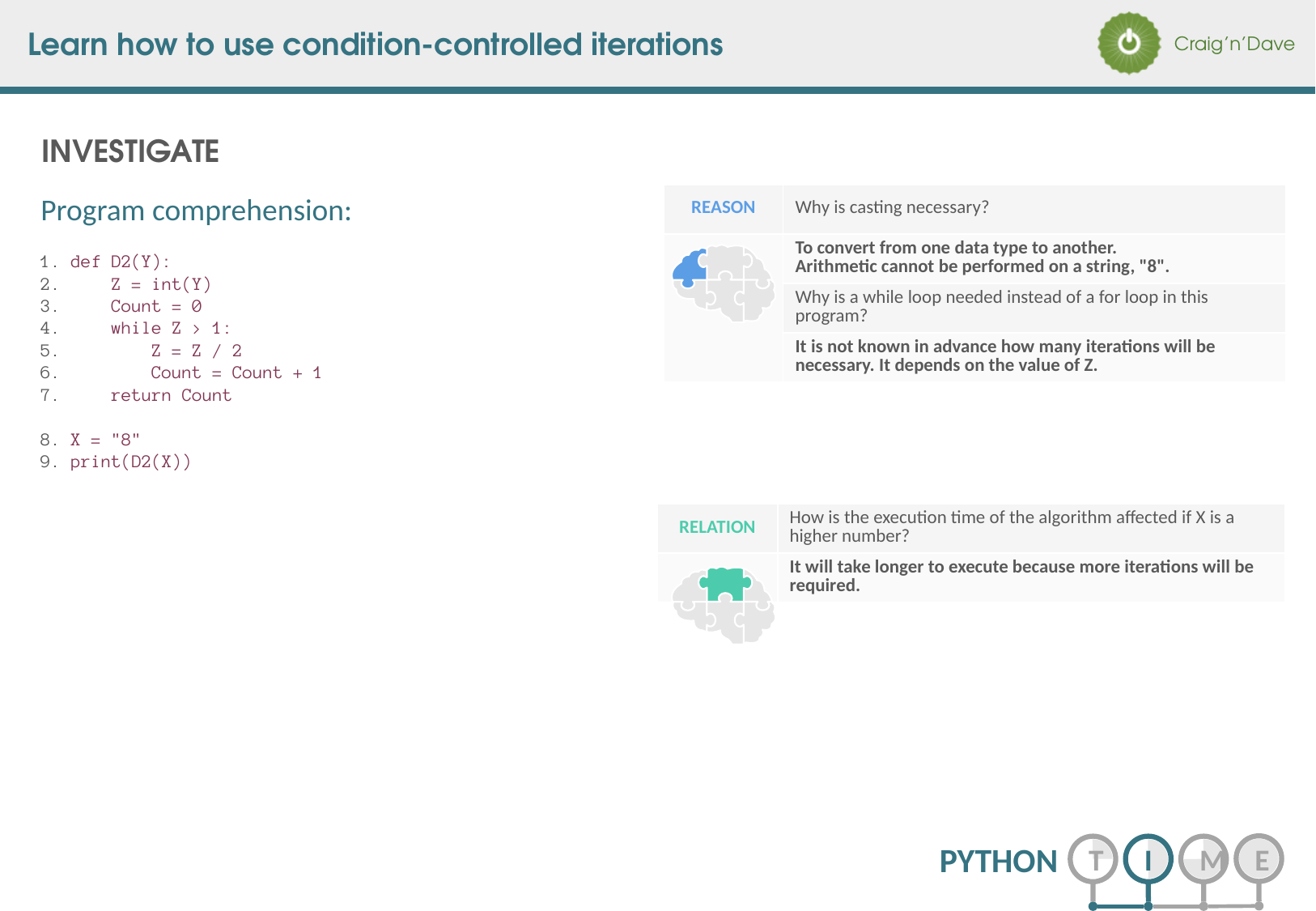

Program comprehension:

def D2(Y):
    Z = int(Y)
    Count = 0
    while Z > 1:
        Z = Z / 2
        Count = Count + 1
    return Count

X = "8"
print(D2(X))

| REASON | Why is casting necessary? |
| --- | --- |
|  | To convert from one data type to another. Arithmetic cannot be performed on a string, "8". |
|  | Why is a while loop needed instead of a for loop in this program? |
|  | It is not known in advance how many iterations will be necessary. It depends on the value of Z. |

| RELATION | How is the execution time of the algorithm affected if X is a higher number? |
| --- | --- |
|  | It will take longer to execute because more iterations will be required. |